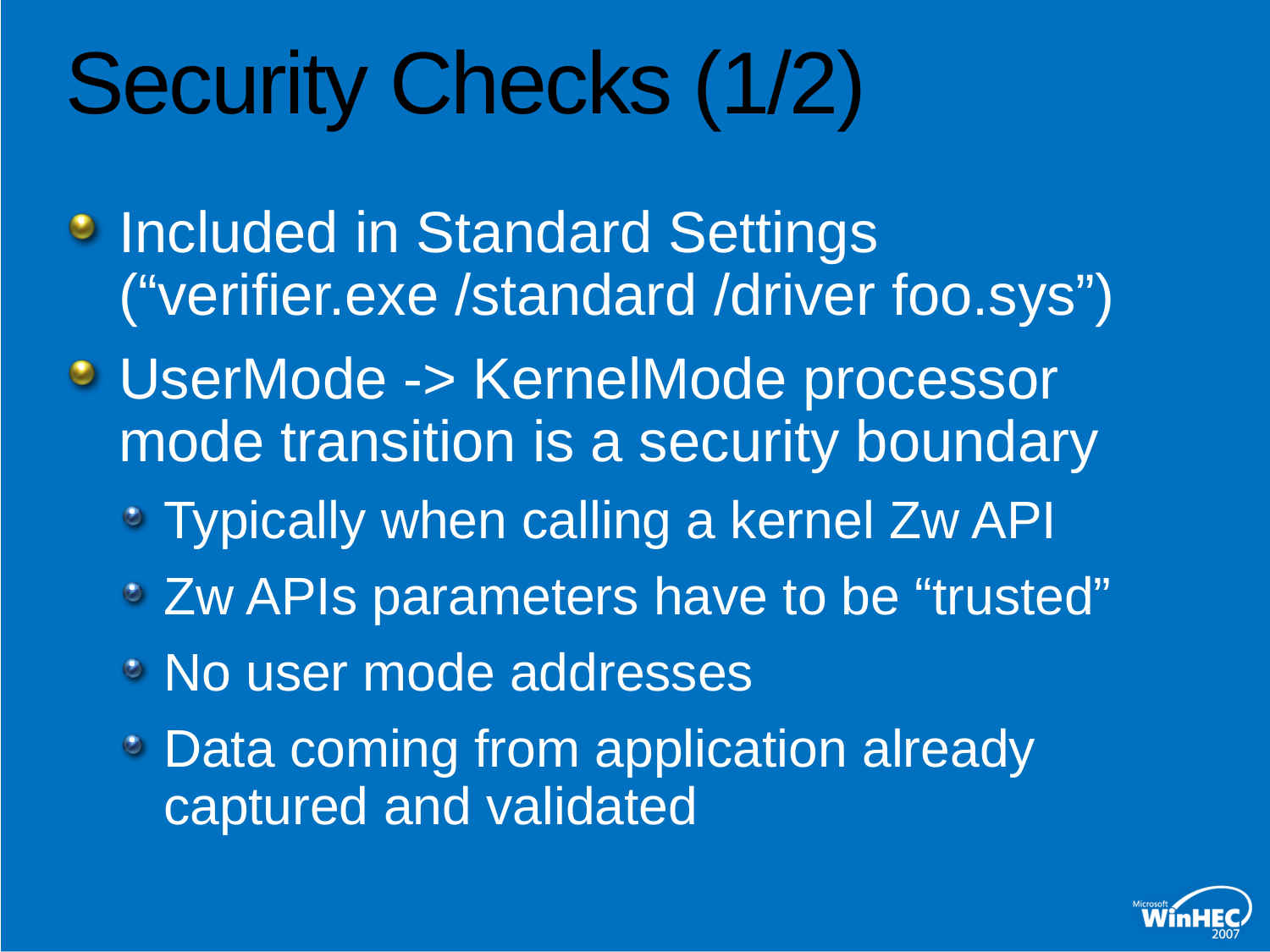

# Security Checks (1/2)
Included in Standard Settings (“verifier.exe /standard /driver foo.sys”)
UserMode -> KernelMode processor mode transition is a security boundary
Typically when calling a kernel Zw API
Zw APIs parameters have to be “trusted”
No user mode addresses
Data coming from application already captured and validated